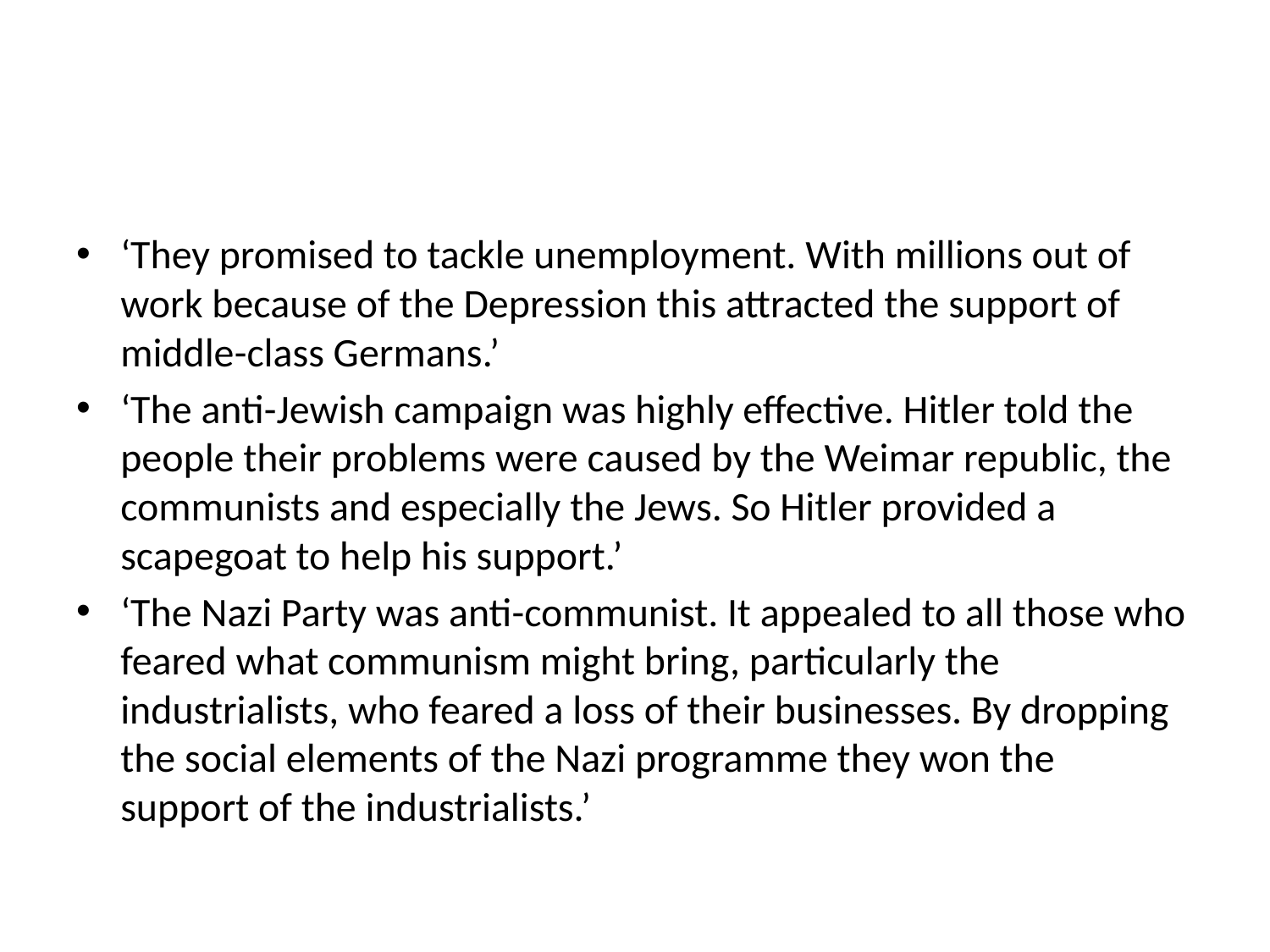

#
‘They promised to tackle unemployment. With millions out of work because of the Depression this attracted the support of middle-class Germans.’
‘The anti-Jewish campaign was highly effective. Hitler told the people their problems were caused by the Weimar republic, the communists and especially the Jews. So Hitler provided a scapegoat to help his support.’
‘The Nazi Party was anti-communist. It appealed to all those who feared what communism might bring, particularly the industrialists, who feared a loss of their businesses. By dropping the social elements of the Nazi programme they won the support of the industrialists.’